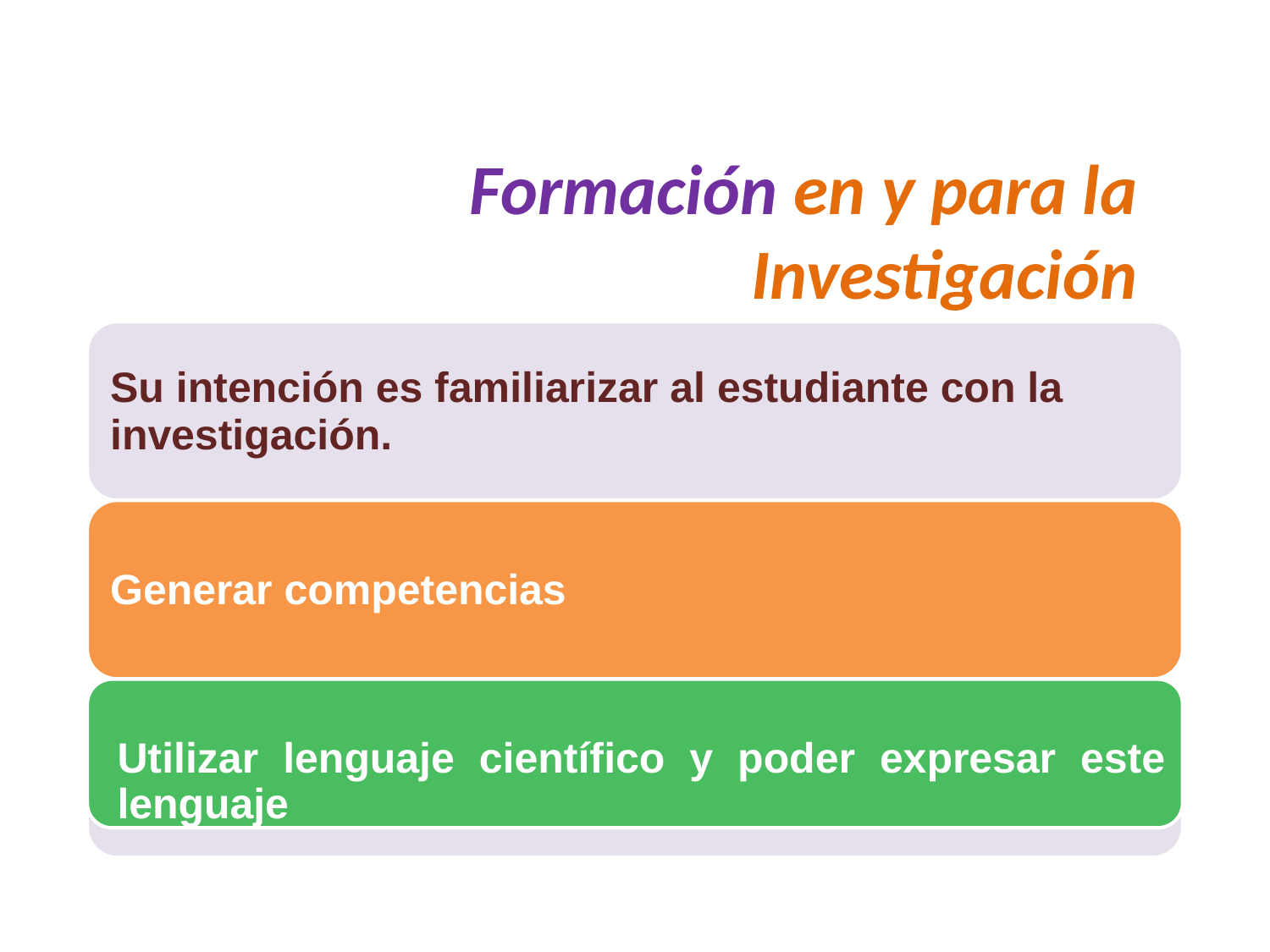

# Formación en y para la Investigación
Su intención es familiarizar al estudiante con la investigación.
Generar competencias
Desarrollar habilidades

Utilizar lenguaje científico y poder expresar este lenguaje